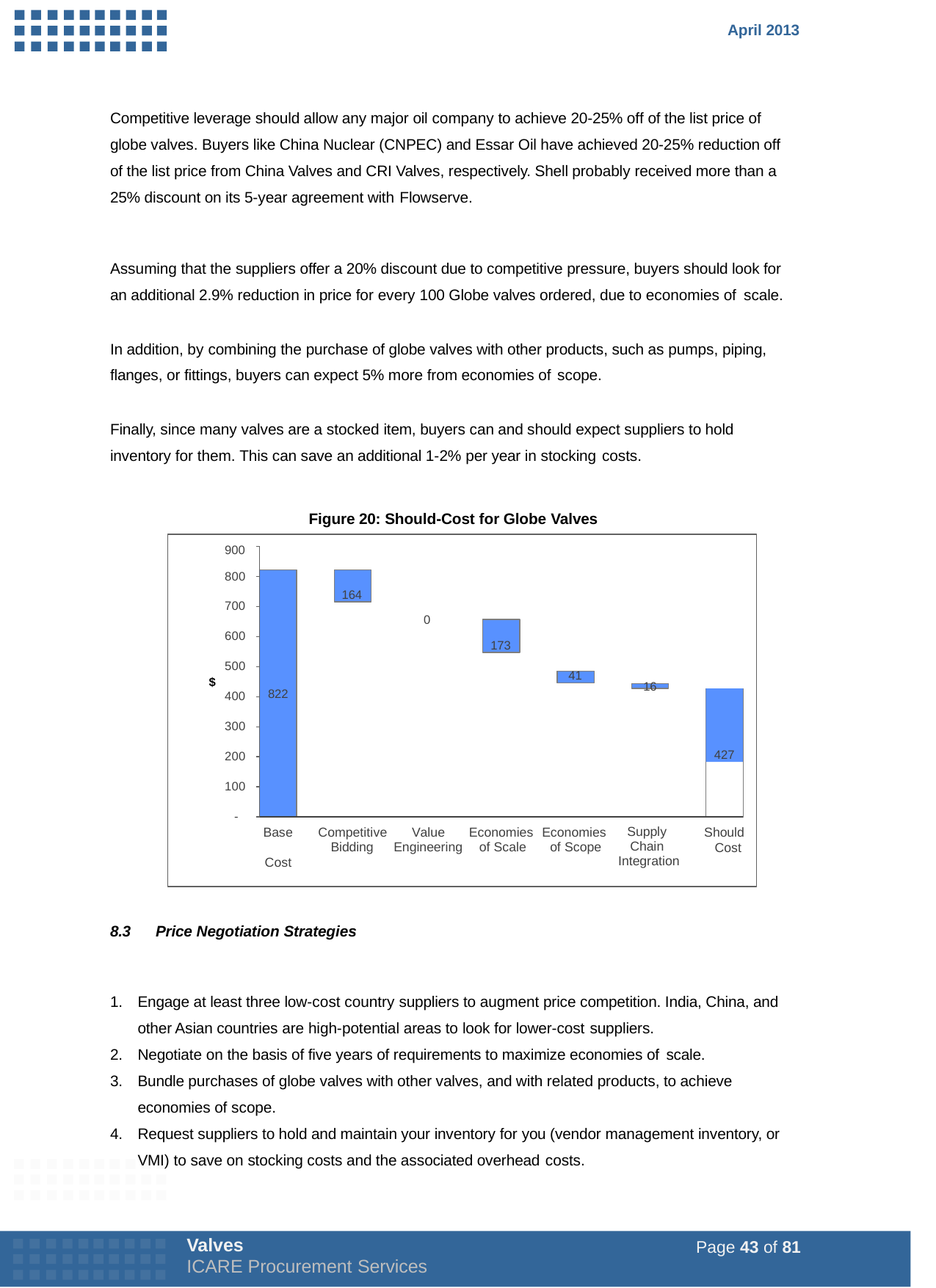

April 2013

Competitive leverage should allow any major oil company to achieve 20-25% off of the list price of  globe valves. Buyers like China Nuclear (CNPEC) and Essar Oil have achieved 20-25% reduction off  of the list price from China Valves and CRI Valves, respectively. Shell probably received more than a  25% discount on its 5-year agreement with Flowserve.
Assuming that the suppliers offer a 20% discount due to competitive pressure, buyers should look for  an additional 2.9% reduction in price for every 100 Globe valves ordered, due to economies of scale.

In addition, by combining the purchase of globe valves with other products, such as pumps, piping,  flanges, or fittings, buyers can expect 5% more from economies of scope.

Finally, since many valves are a stocked item, buyers can and should expect suppliers to hold  inventory for them. This can save an additional 1-2% per year in stocking costs.

Figure 20: Should-Cost for Globe Valves
900

800

164

700

0

173
600

500

41
$
16

822

427
400

300

200

100

-

Competitive	Value
Economies  Economies
Supply  Chain  Integration
Base  Cost
Should  Cost
Bidding	Engineering	of Scale
of Scope
8.3	Price Negotiation Strategies
Engage at least three low-cost country suppliers to augment price competition. India, China, and  other Asian countries are high-potential areas to look for lower-cost suppliers.
Negotiate on the basis of five years of requirements to maximize economies of scale.
Bundle purchases of globe valves with other valves, and with related products, to achieve  economies of scope.
Request suppliers to hold and maintain your inventory for you (vendor management inventory, or  VMI) to save on stocking costs and the associated overhead costs.

Valves
ICARE Procurement Services
Page 43 of 81